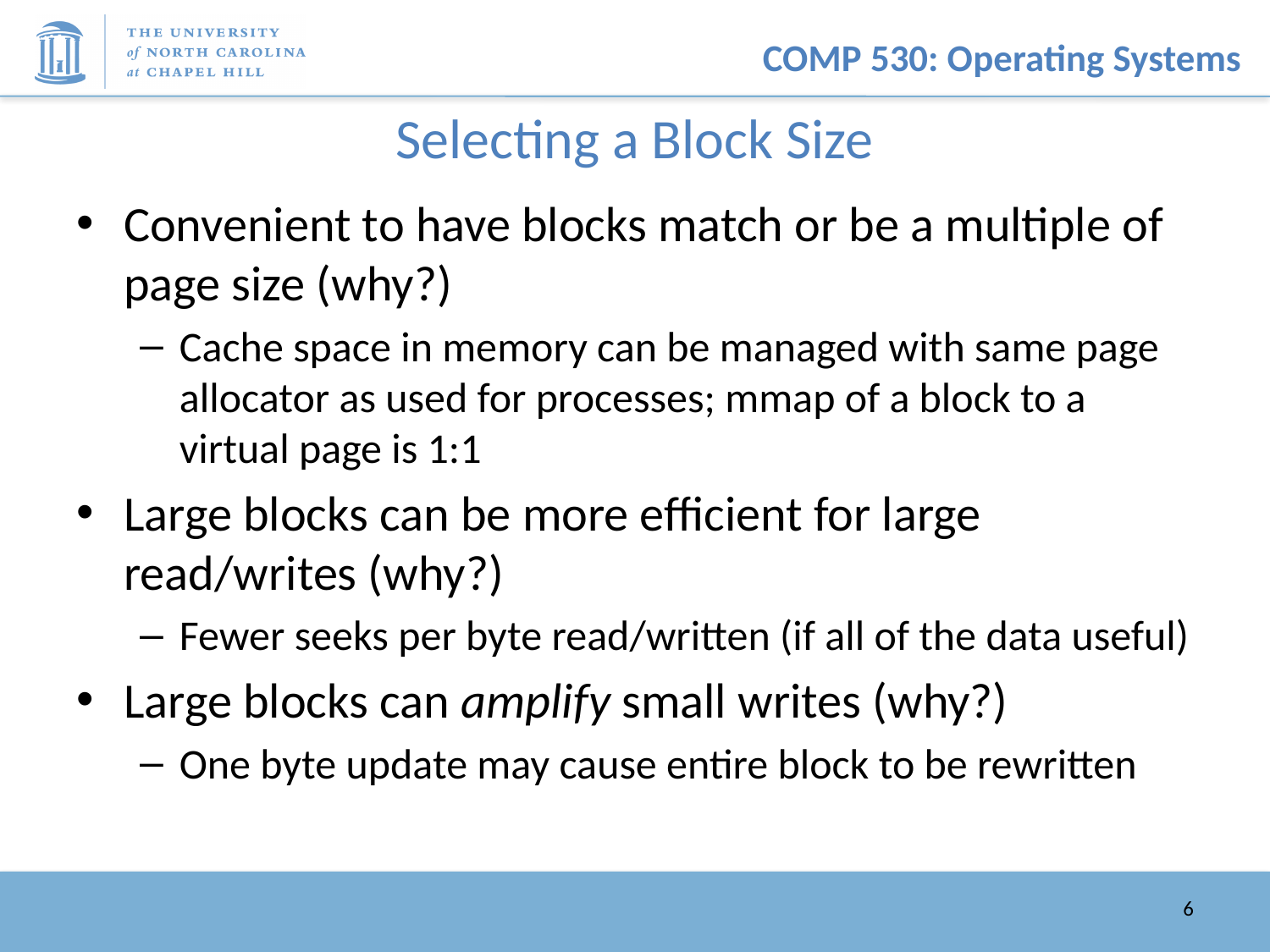

# Selecting a Block Size
Convenient to have blocks match or be a multiple of page size (why?)
Cache space in memory can be managed with same page allocator as used for processes; mmap of a block to a virtual page is 1:1
Large blocks can be more efficient for large read/writes (why?)
Fewer seeks per byte read/written (if all of the data useful)
Large blocks can amplify small writes (why?)
One byte update may cause entire block to be rewritten

6